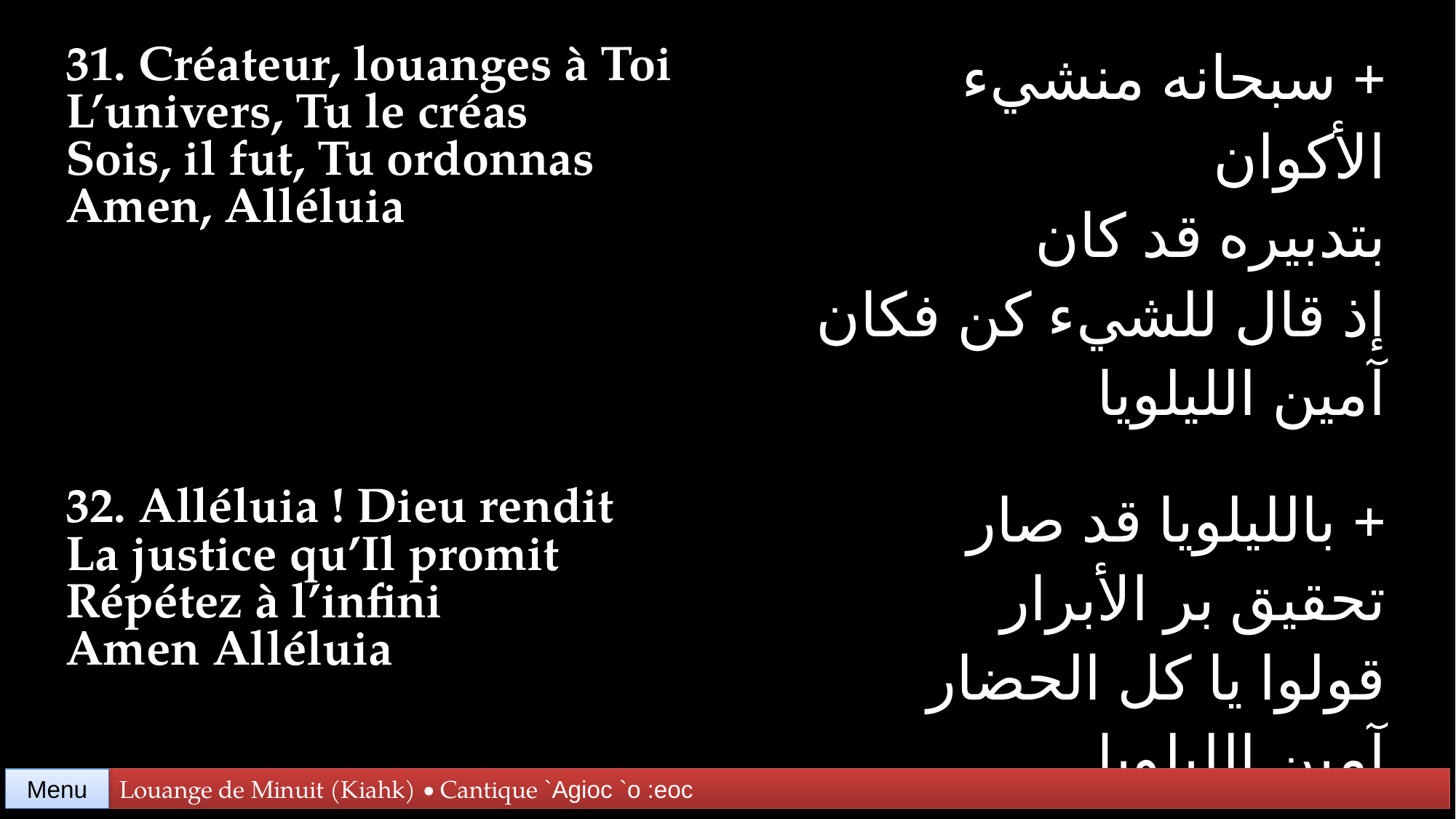

| 31. Créateur, louanges à Toi L’univers, Tu le créas Sois, il fut, Tu ordonnas Amen, Alléluia | + سبحانه منشيء الأكوان بتدبيره قد كان إذ قال للشيء كن فكان آمين الليلويا |
| --- | --- |
| 32. Alléluia ! Dieu rendit La justice qu’Il promit Répétez à l’infini Amen Alléluia | + بالليلويا قد صار تحقيق بر الأبرار قولوا يا كل الحضار آمين الليلويا |
Menu
Louange de Minuit (Kiahk) • Cantique `Agioc `o :eoc